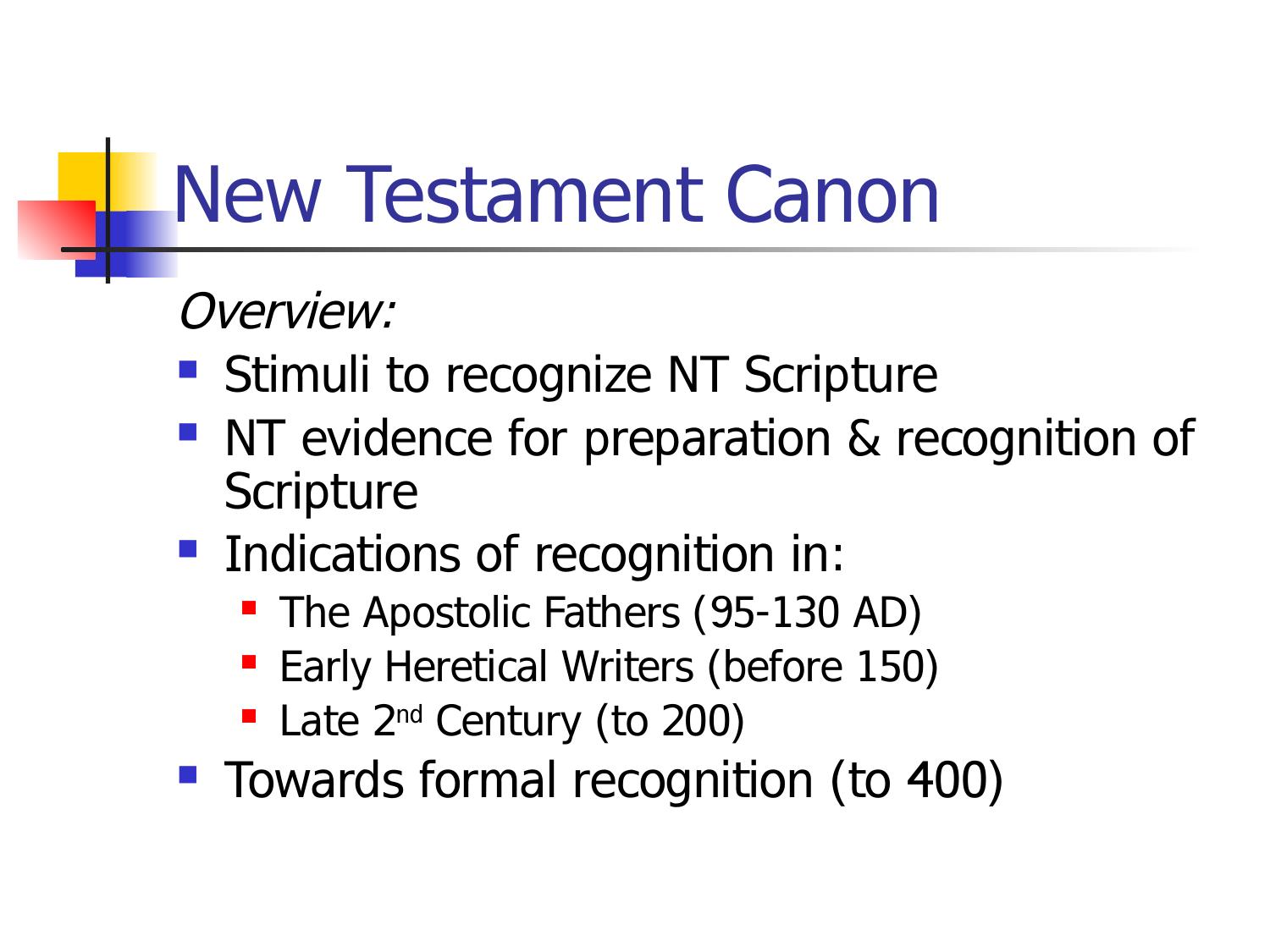

# New Testament Canon
Overview:
Stimuli to recognize NT Scripture
NT evidence for preparation & recognition of Scripture
Indications of recognition in:
The Apostolic Fathers (95-130 AD)
Early Heretical Writers (before 150)
Late 2nd Century (to 200)
Towards formal recognition (to 400)